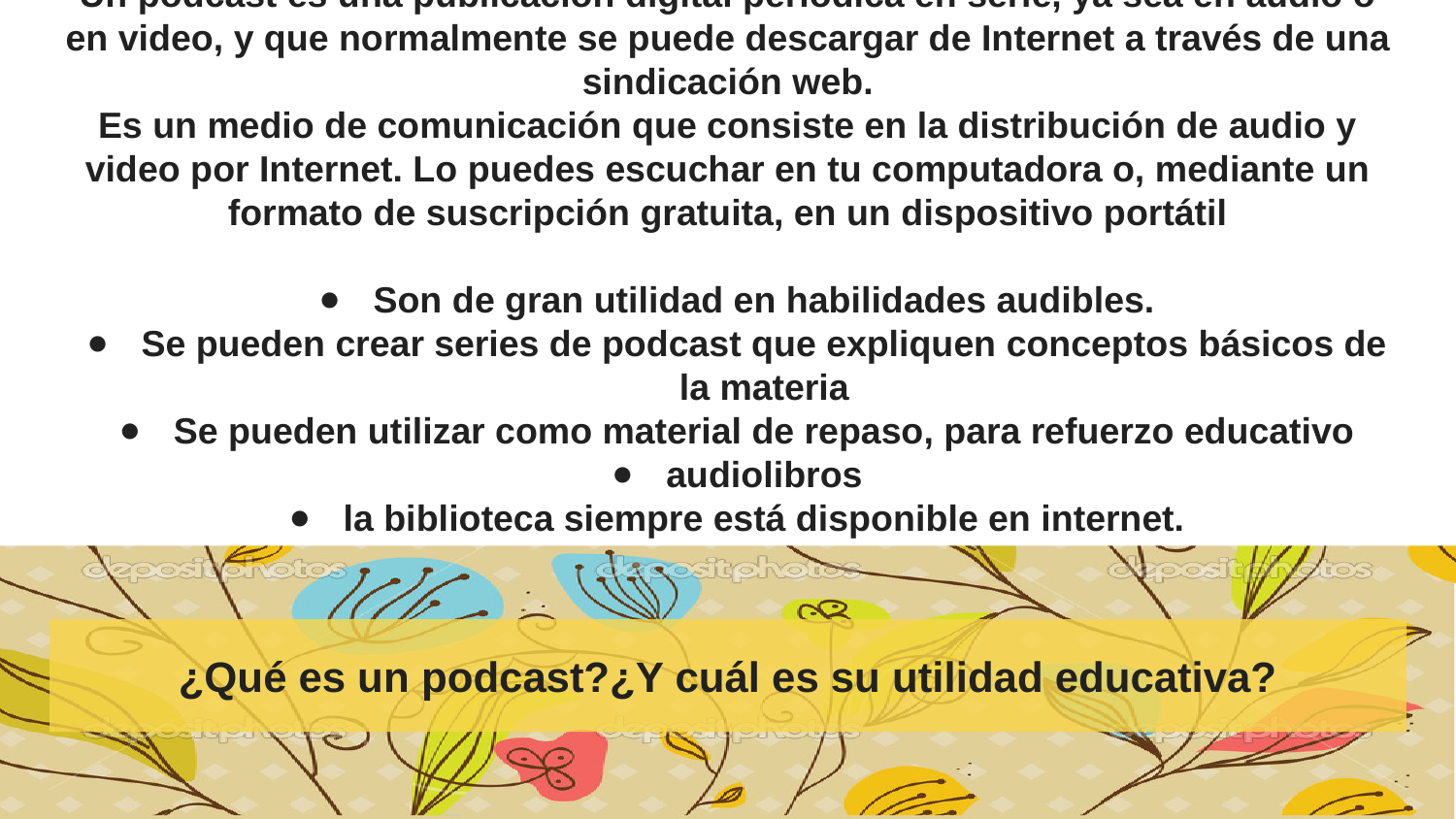

# Un podcast es una publicación digital periódica en serie, ya sea en audio o en video, y que normalmente se puede descargar de Internet a través de una sindicación web.
Es un medio de comunicación que consiste en la distribución de audio y video por Internet. Lo puedes escuchar en tu computadora o, mediante un formato de suscripción gratuita, en un dispositivo portátil

Son de gran utilidad en habilidades audibles.
Se pueden crear series de podcast que expliquen conceptos básicos de la materia
Se pueden utilizar como material de repaso, para refuerzo educativo
audiolibros
la biblioteca siempre está disponible en internet.

¿Qué es un podcast?¿Y cuál es su utilidad educativa?